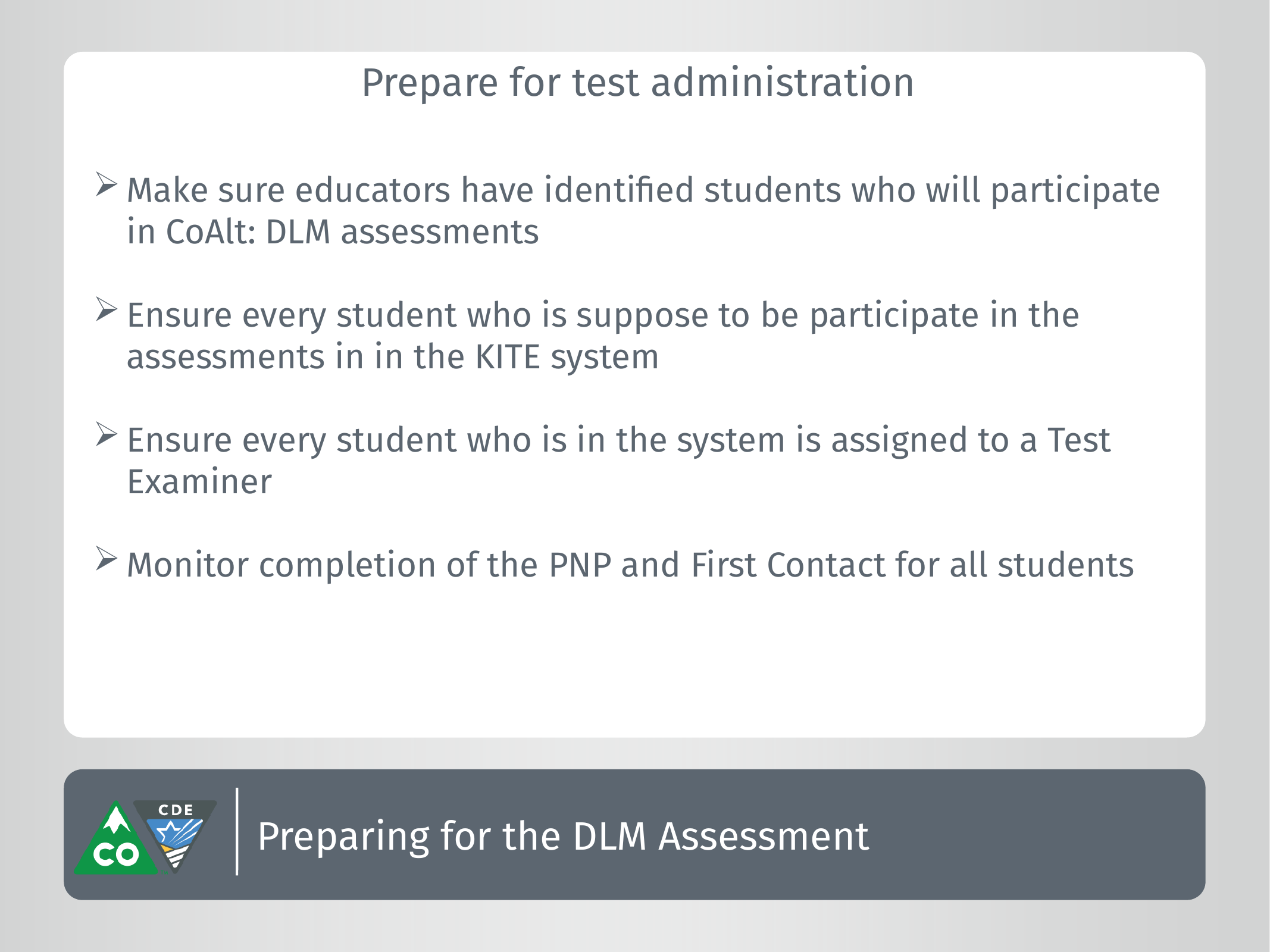

Prepare for test administration

Make sure educators have identified students who will participate in CoAlt: DLM assessments

Ensure every student who is suppose to be participate in the assessments in in the KITE system

Ensure every student who is in the system is assigned to a Test Examiner

Monitor completion of the PNP and First Contact for all students

Preparing for the DLM Assessment